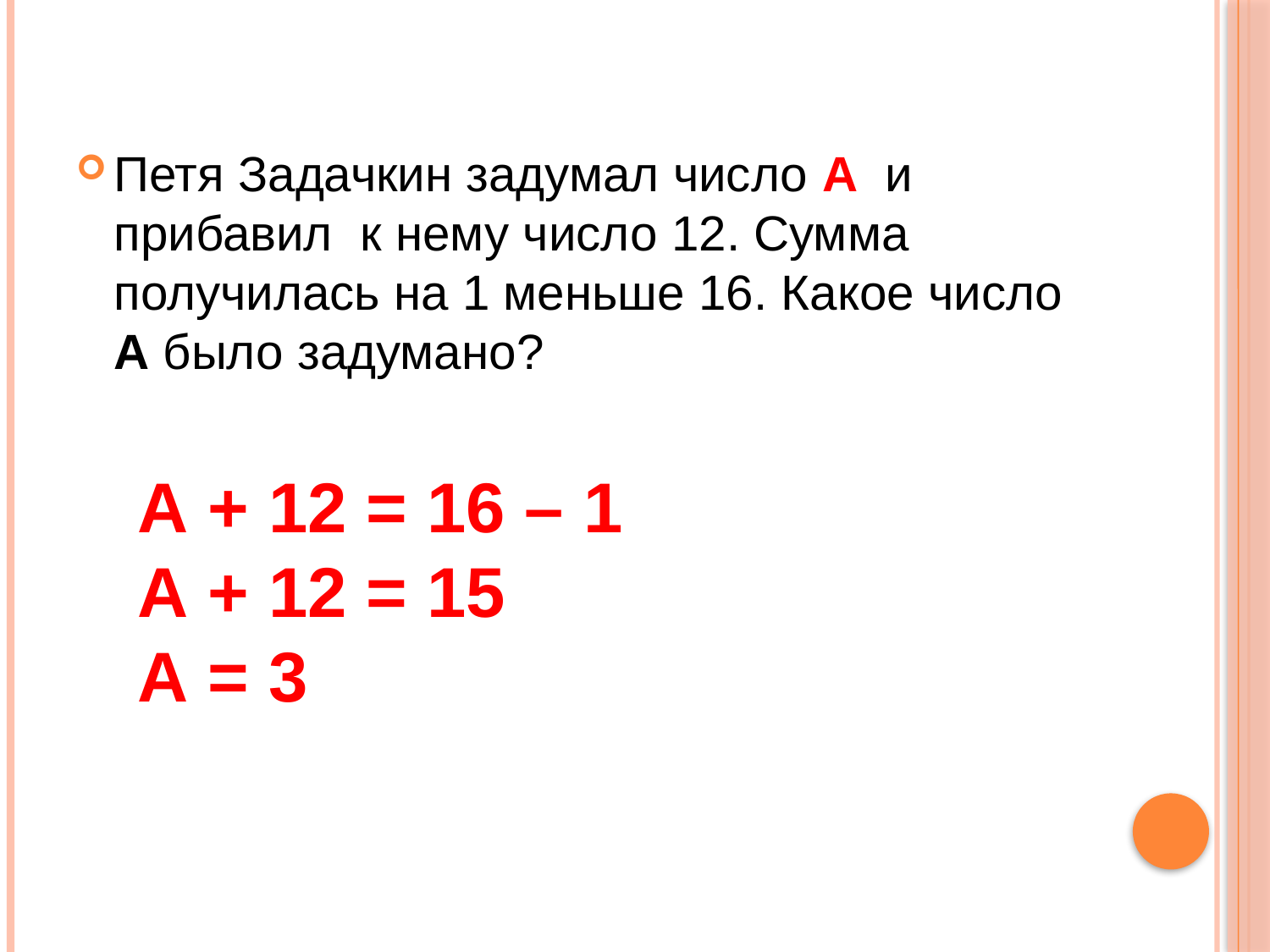

#
Петя Задачкин задумал число А  и прибавил  к нему число 12. Сумма получилась на 1 меньше 16. Какое число А было задумано?

А + 12 = 16 – 1
А + 12 = 15
А = 3